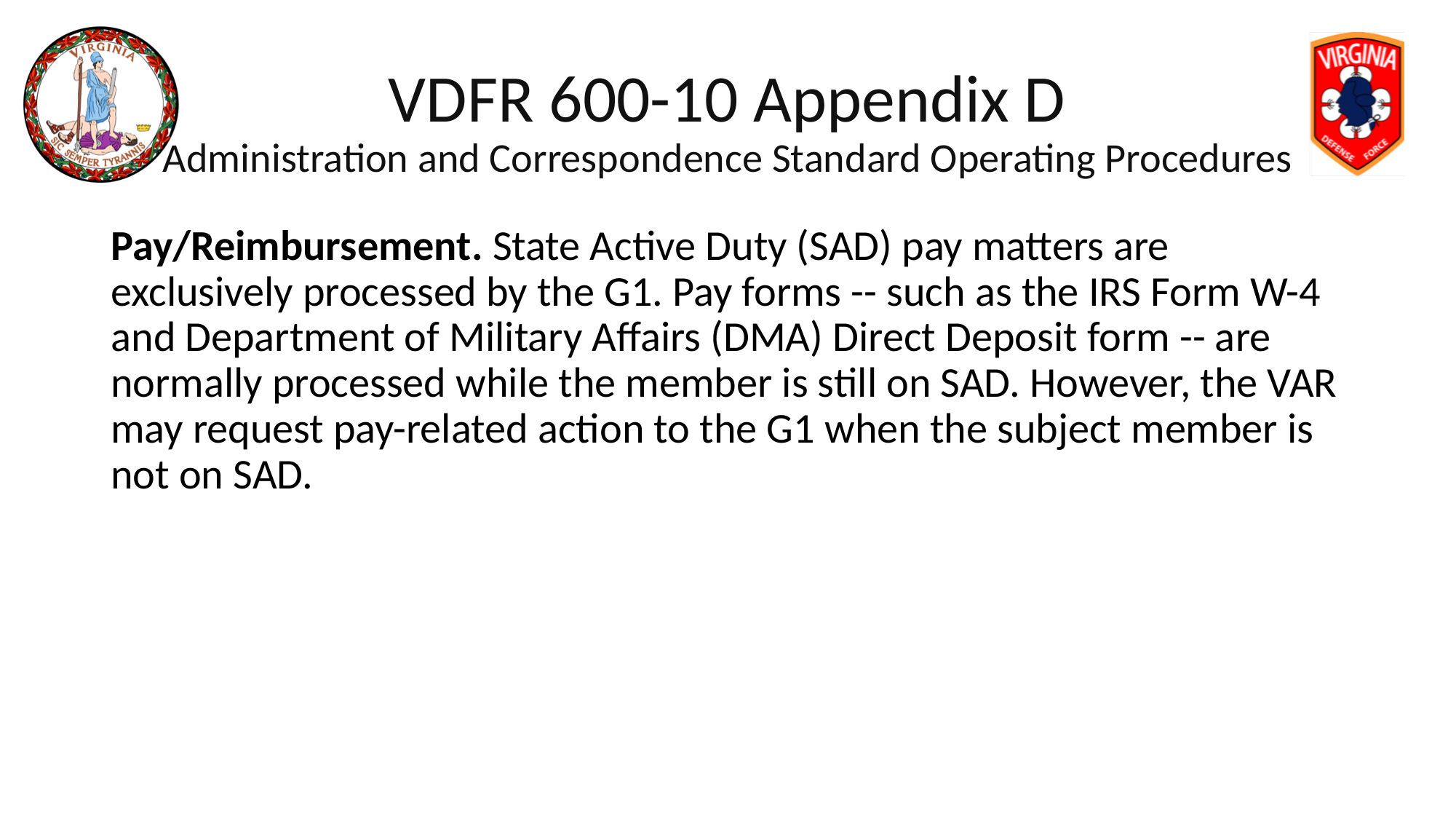

# VDFR 600-10 Appendix D Administration and Correspondence Standard Operating Procedures
Pay/Reimbursement. State Active Duty (SAD) pay matters are exclusively processed by the G1. Pay forms -- such as the IRS Form W-4 and Department of Military Affairs (DMA) Direct Deposit form -- are normally processed while the member is still on SAD. However, the VAR may request pay-related action to the G1 when the subject member is not on SAD.